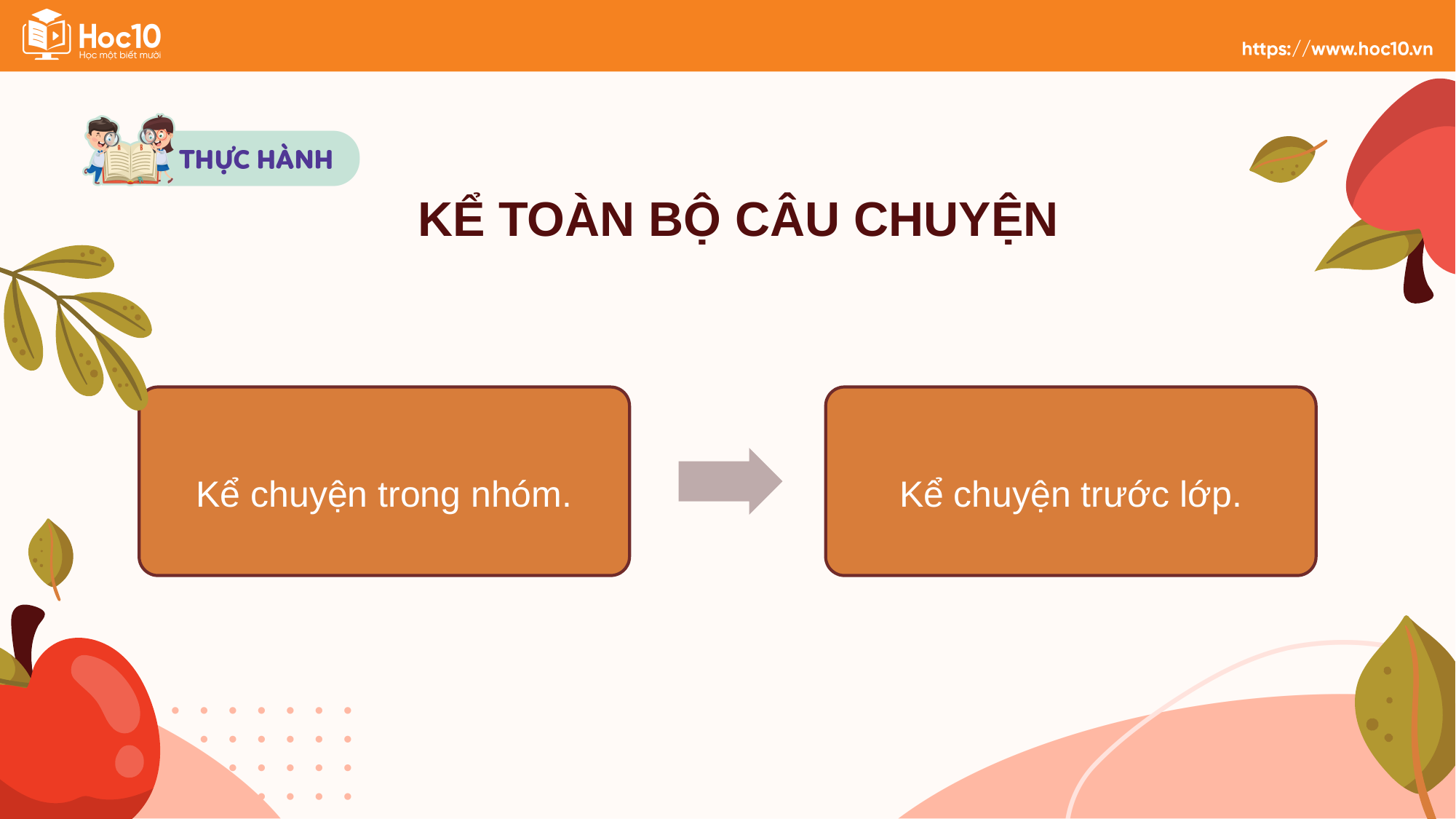

KỂ TOÀN BỘ CÂU CHUYỆN

Kể chuyện trong nhóm.
Kể chuyện trước lớp.